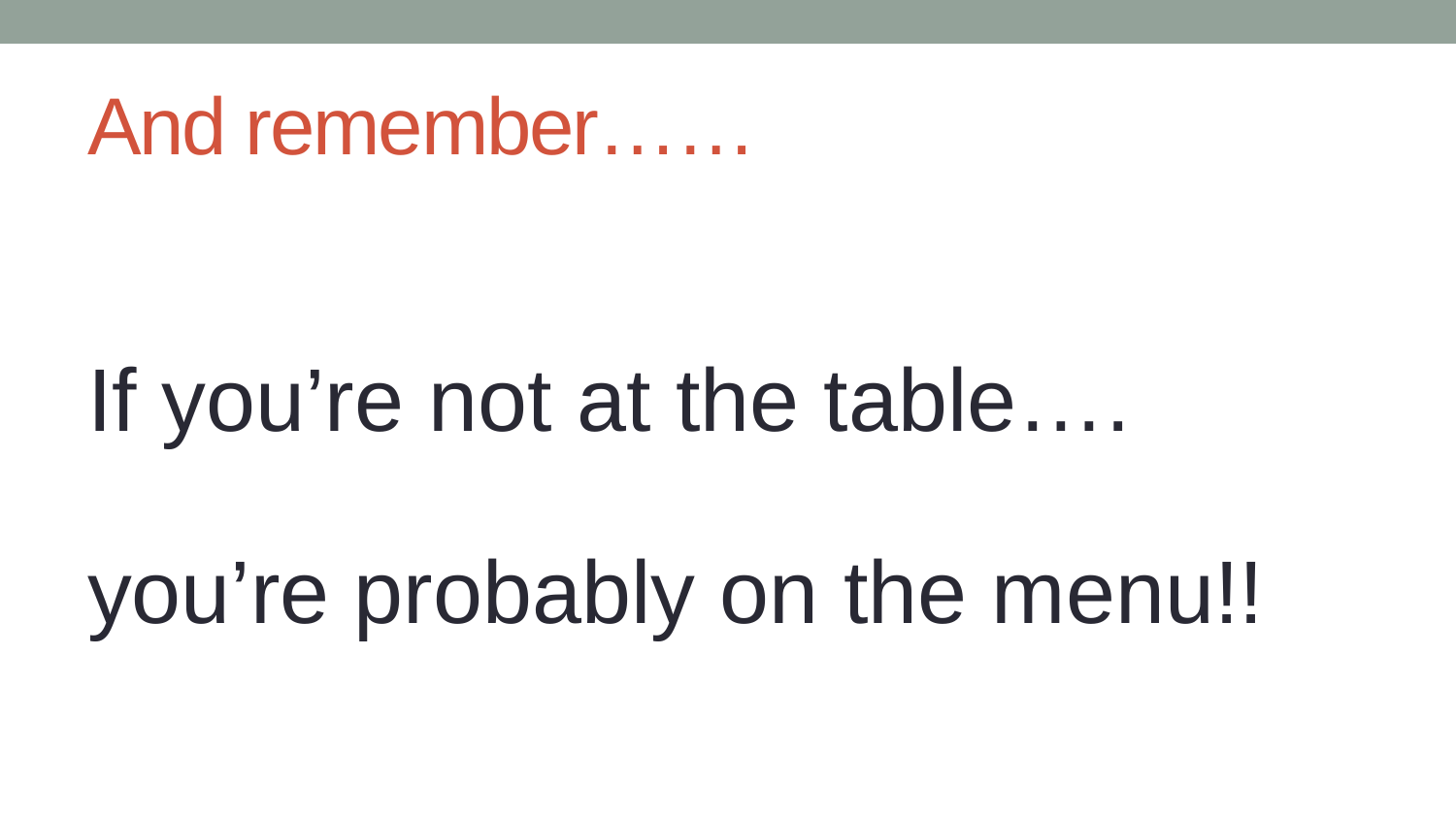

# And remember……

If you’re not at the table….

you’re probably on the menu!!